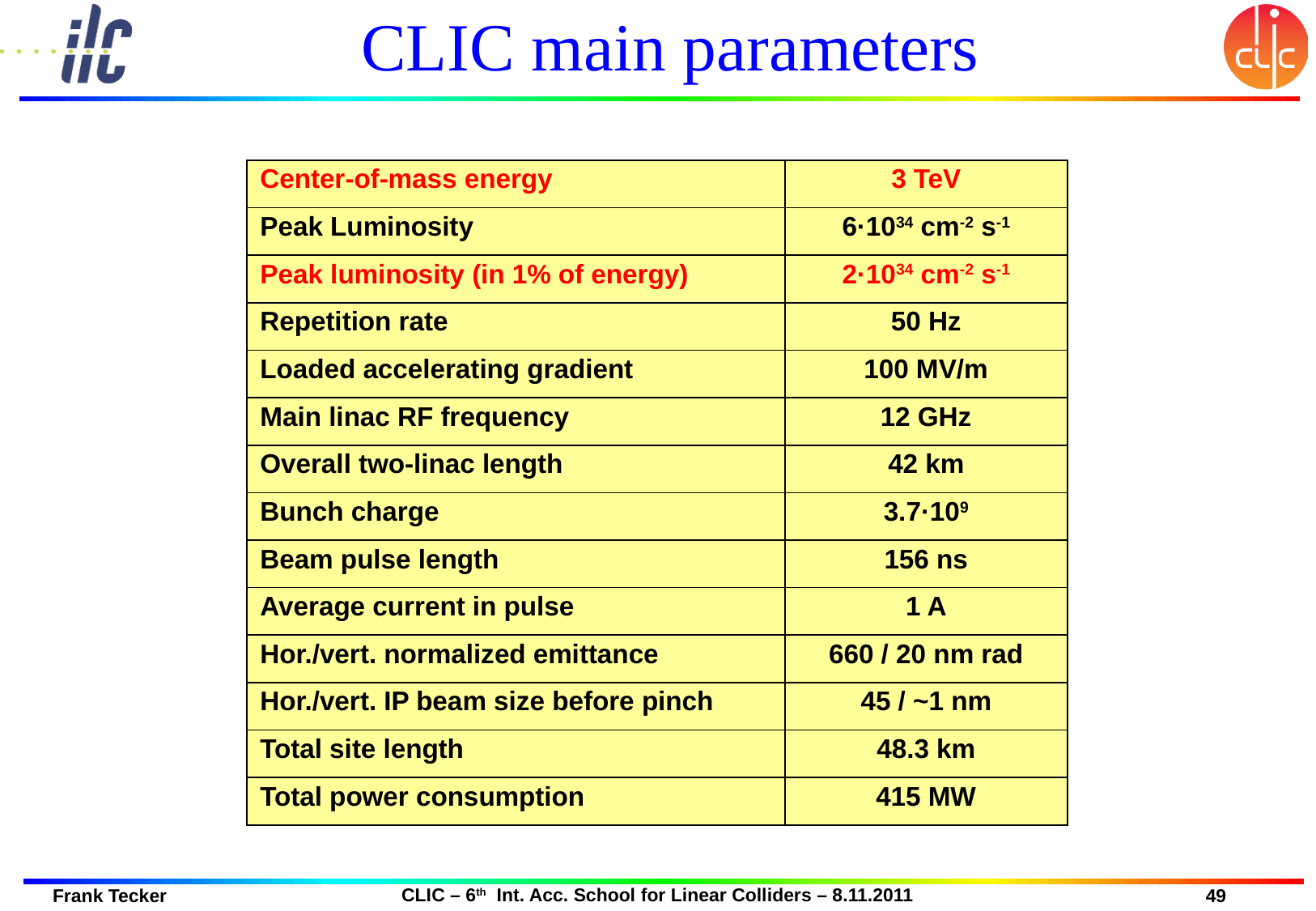

# CLIC main parameters
| Center-of-mass energy | 3 TeV |
| --- | --- |
| Peak Luminosity | 6·1034 cm-2 s-1 |
| Peak luminosity (in 1% of energy) | 2·1034 cm-2 s-1 |
| Repetition rate | 50 Hz |
| Loaded accelerating gradient | 100 MV/m |
| Main linac RF frequency | 12 GHz |
| Overall two-linac length | 42 km |
| Bunch charge | 3.7·109 |
| Beam pulse length | 156 ns |
| Average current in pulse | 1 A |
| Hor./vert. normalized emittance | 660 / 20 nm rad |
| Hor./vert. IP beam size before pinch | 45 / ~1 nm |
| Total site length | 48.3 km |
| Total power consumption | 415 MW |